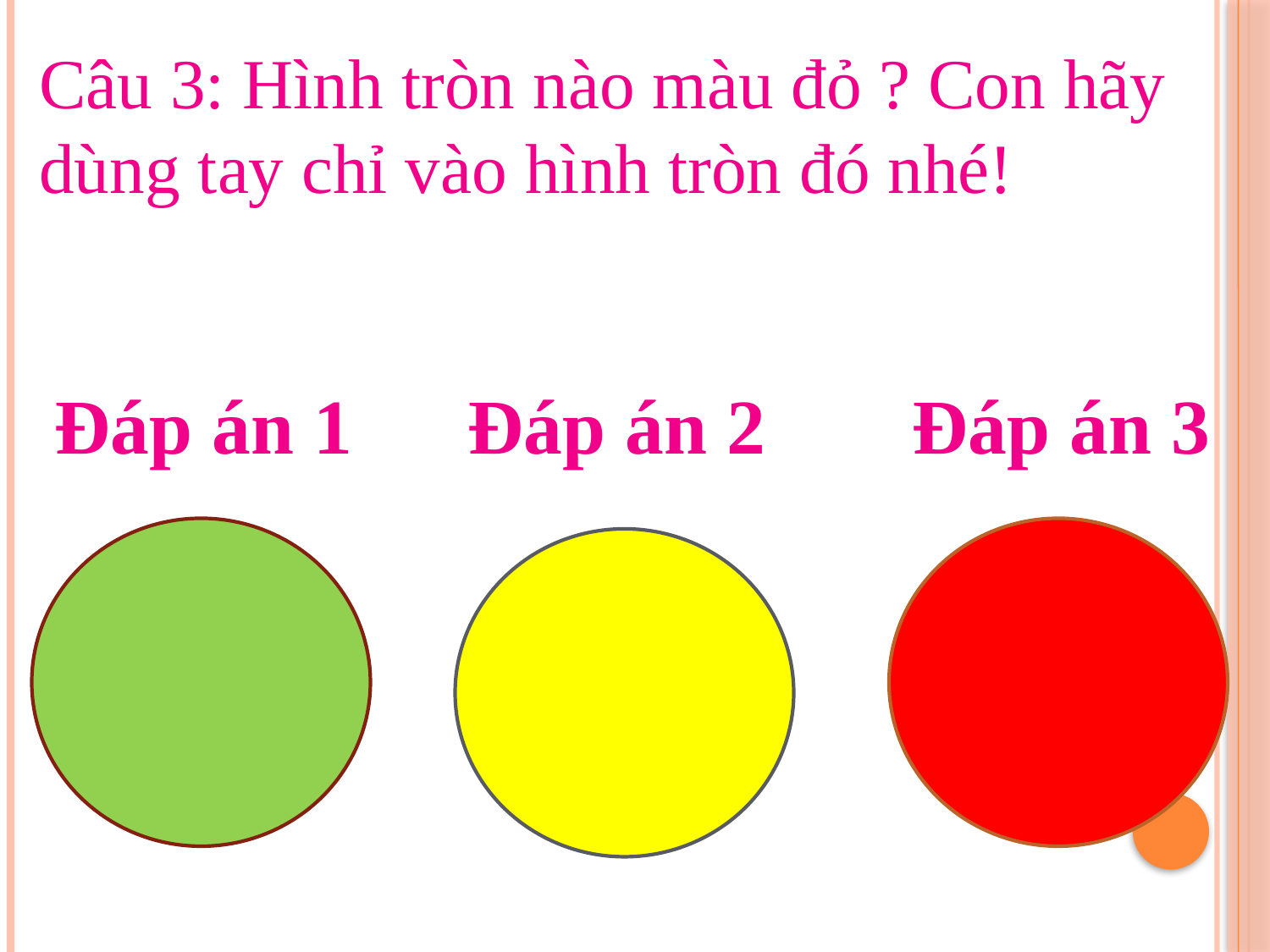

Câu 3: Hình tròn nào màu đỏ ? Con hãy
dùng tay chỉ vào hình tròn đó nhé!
Đáp án 1
Đáp án 2
Đáp án 3